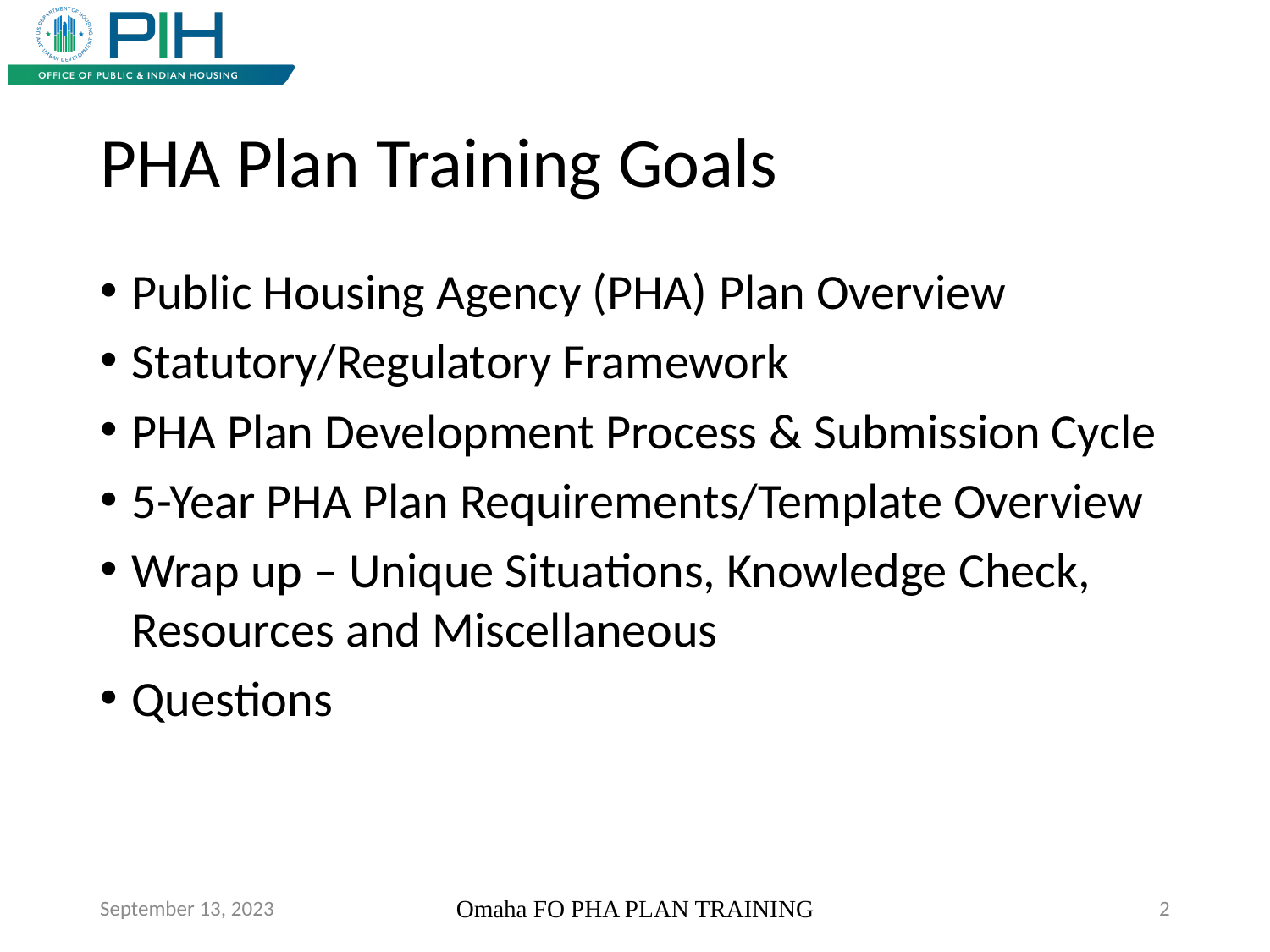

# PHA Plan Training Goals
Public Housing Agency (PHA) Plan Overview
Statutory/Regulatory Framework
PHA Plan Development Process & Submission Cycle
5-Year PHA Plan Requirements/Template Overview
Wrap up – Unique Situations, Knowledge Check, Resources and Miscellaneous
Questions

September 13, 2023
Omaha FO PHA PLAN TRAINING
2